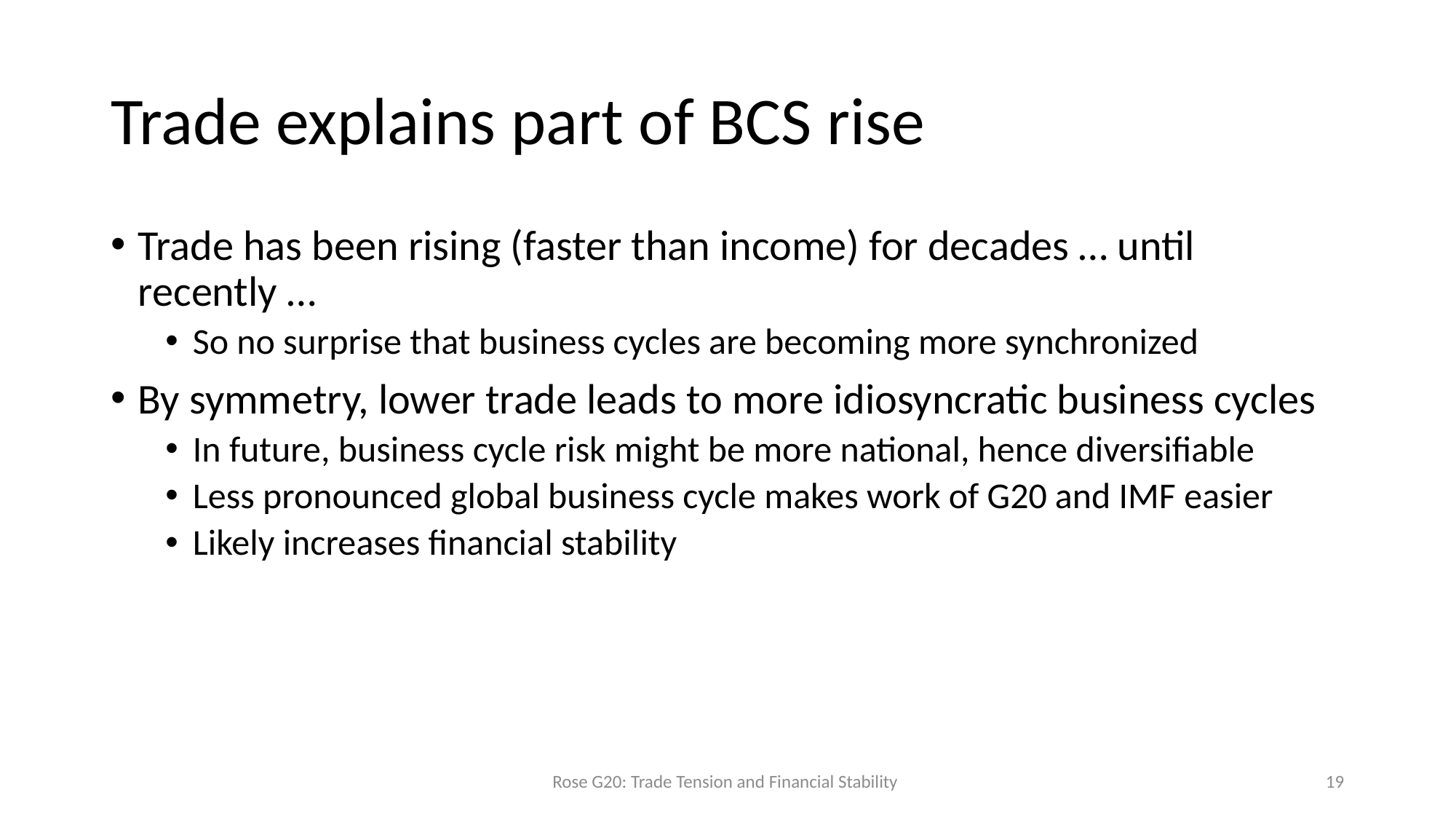

# Trade explains part of BCS rise
Trade has been rising (faster than income) for decades … until recently …
So no surprise that business cycles are becoming more synchronized
By symmetry, lower trade leads to more idiosyncratic business cycles
In future, business cycle risk might be more national, hence diversifiable
Less pronounced global business cycle makes work of G20 and IMF easier
Likely increases financial stability

Rose G20: Trade Tension and Financial Stability
19